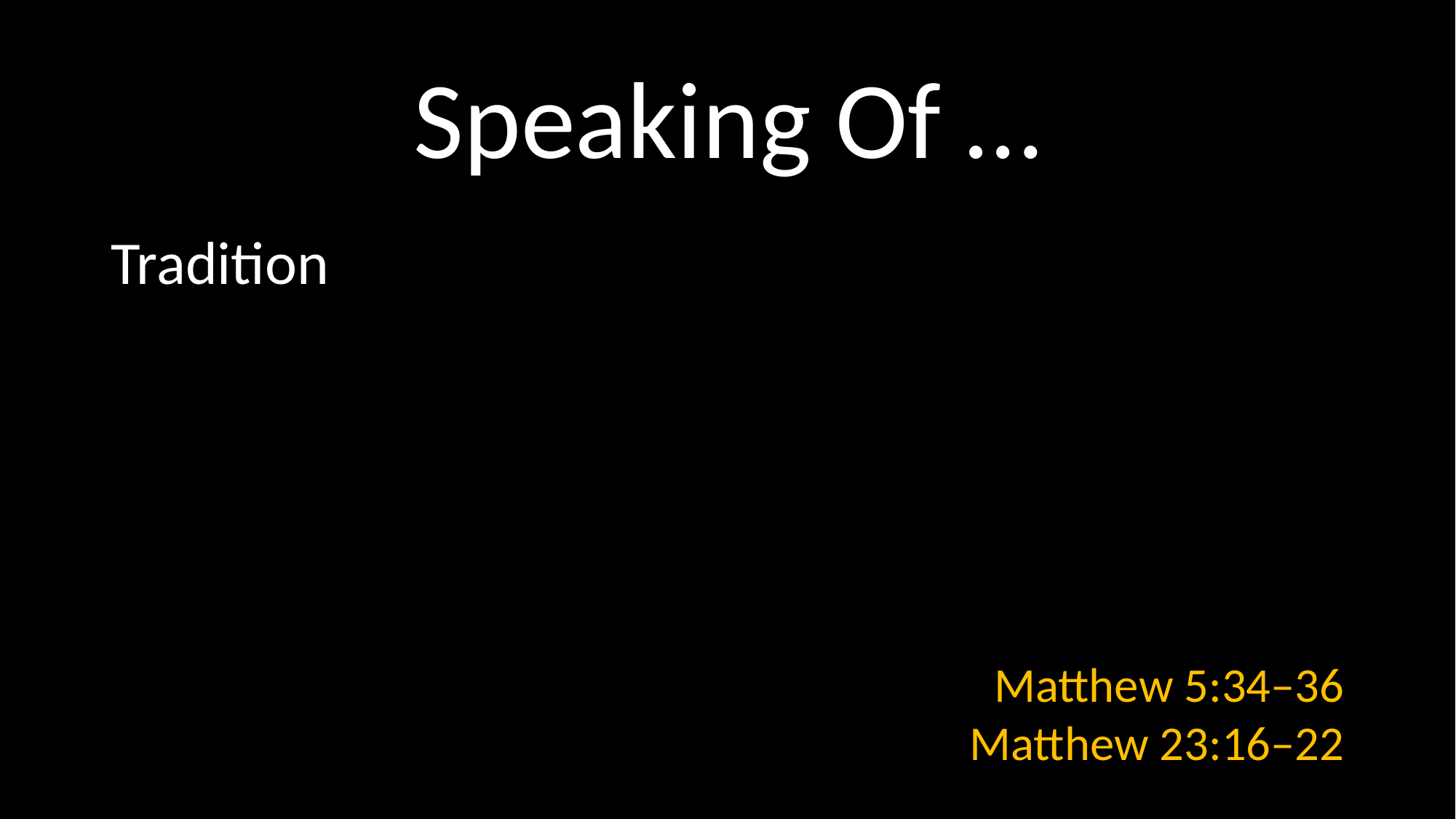

# Speaking Of …
Tradition
Matthew 5:34–36
Matthew 23:16–22